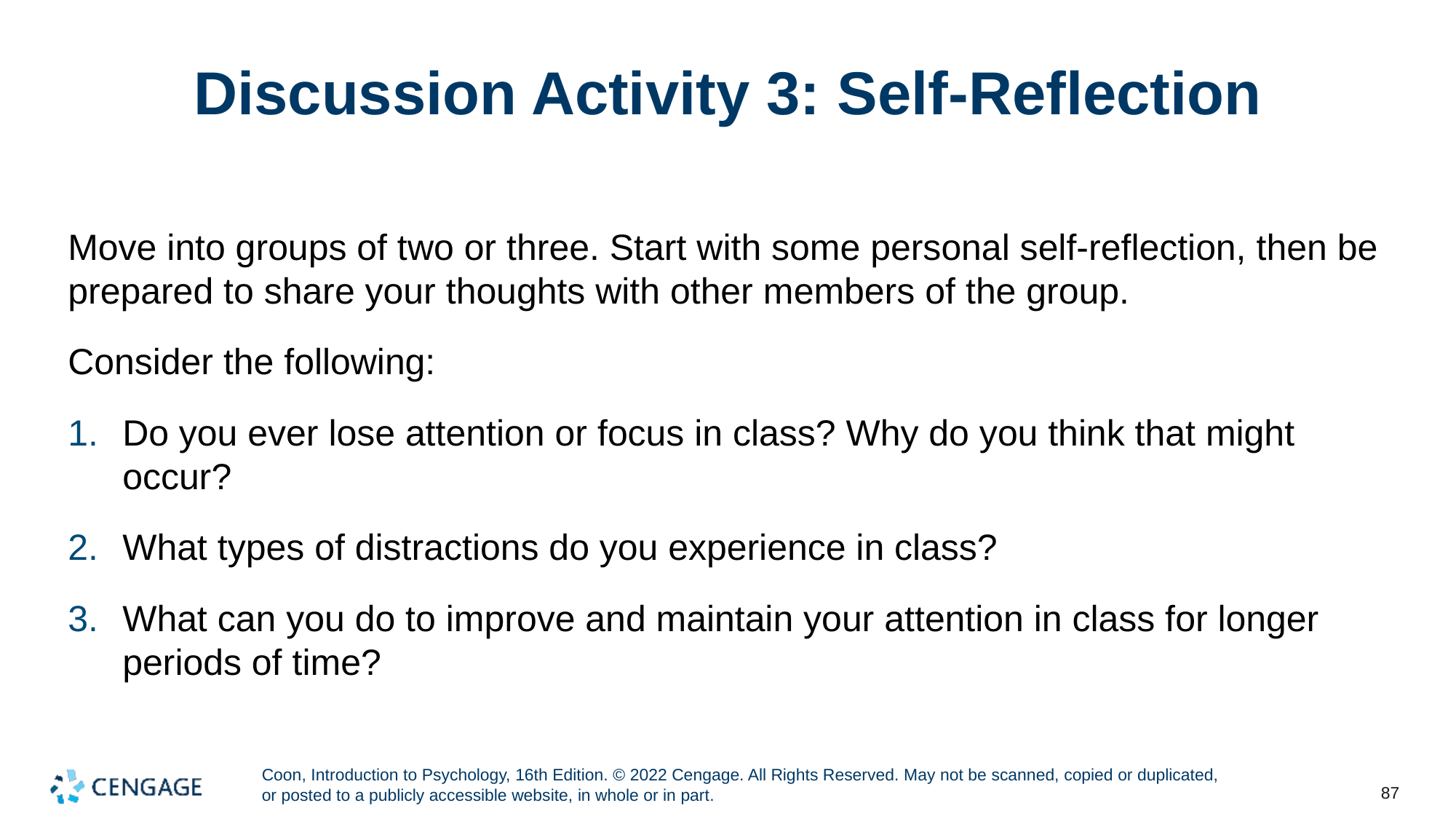

# Discussion Activity 3: Self-Reflection
Move into groups of two or three. Start with some personal self-reflection, then be prepared to share your thoughts with other members of the group.
Consider the following:
Do you ever lose attention or focus in class? Why do you think that might occur?
What types of distractions do you experience in class?
What can you do to improve and maintain your attention in class for longer periods of time?